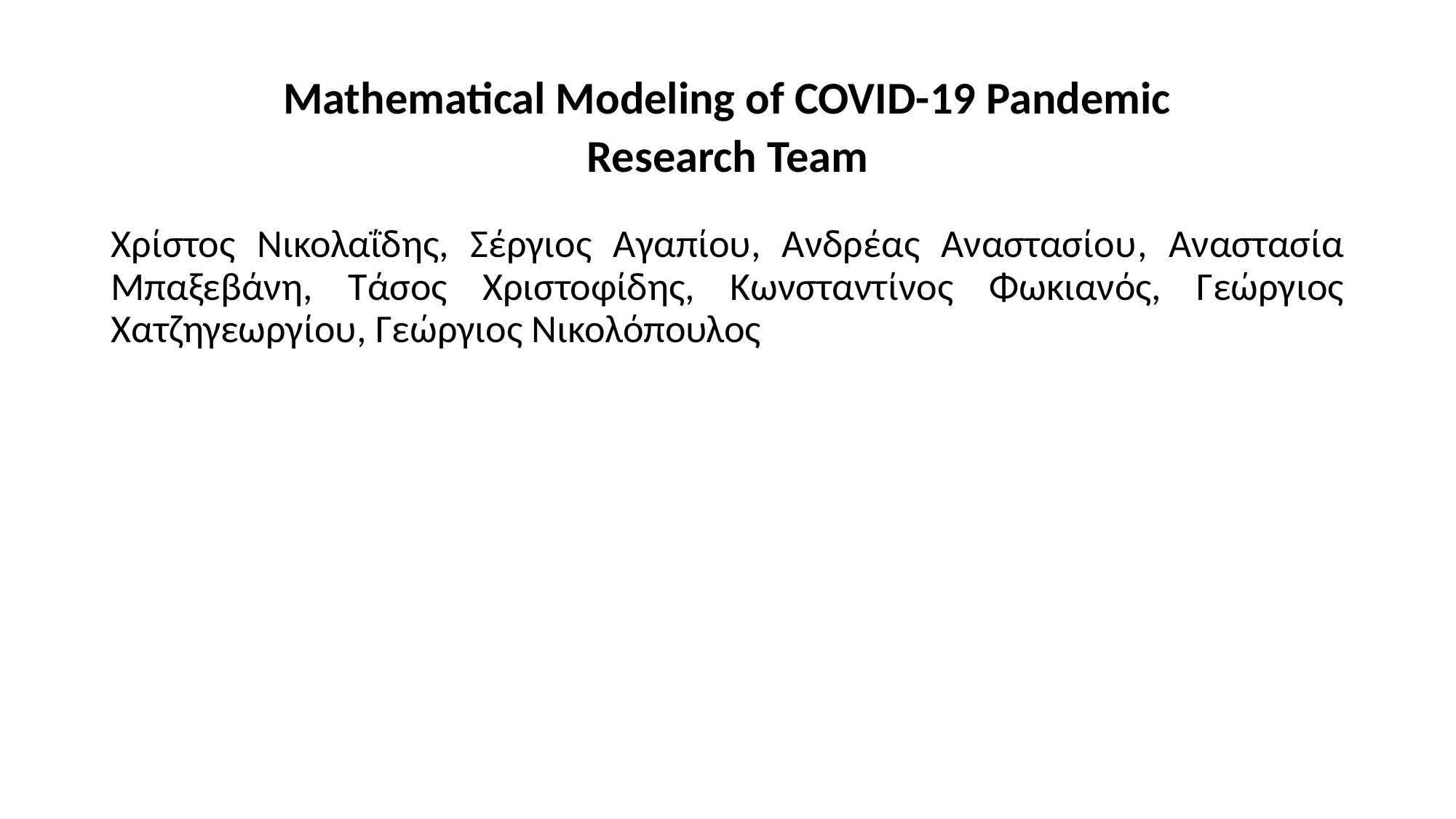

# Mathematical Modeling of COVID-19 Pandemic Research Team

Χρίστος Νικολαΐδης, Σέργιος Αγαπίου, Ανδρέας Αναστασίου, Αναστασία Μπαξεβάνη, Τάσος Χριστοφίδης, Κωνσταντίνος Φωκιανός, Γεώργιος Χατζηγεωργίου, Γεώργιος Νικολόπουλος